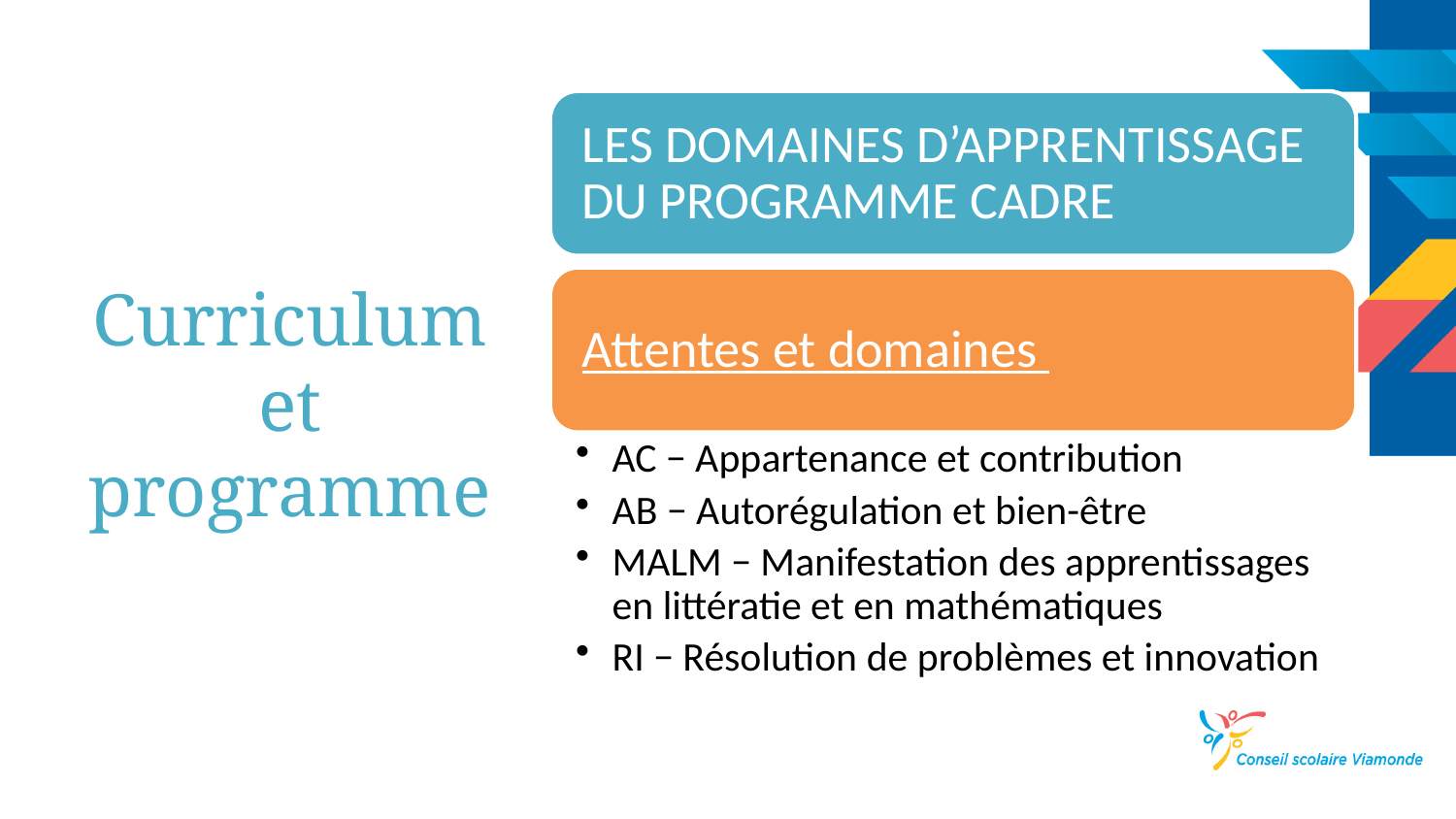

LES DOMAINES D’APPRENTISSAGE DU PROGRAMME CADRE
Attentes et domaines
AC − Appartenance et contribution
AB − Autorégulation et bien-être
MALM − Manifestation des apprentissages en littératie et en mathématiques
RI − Résolution de problèmes et innovation
# Curriculum et programme